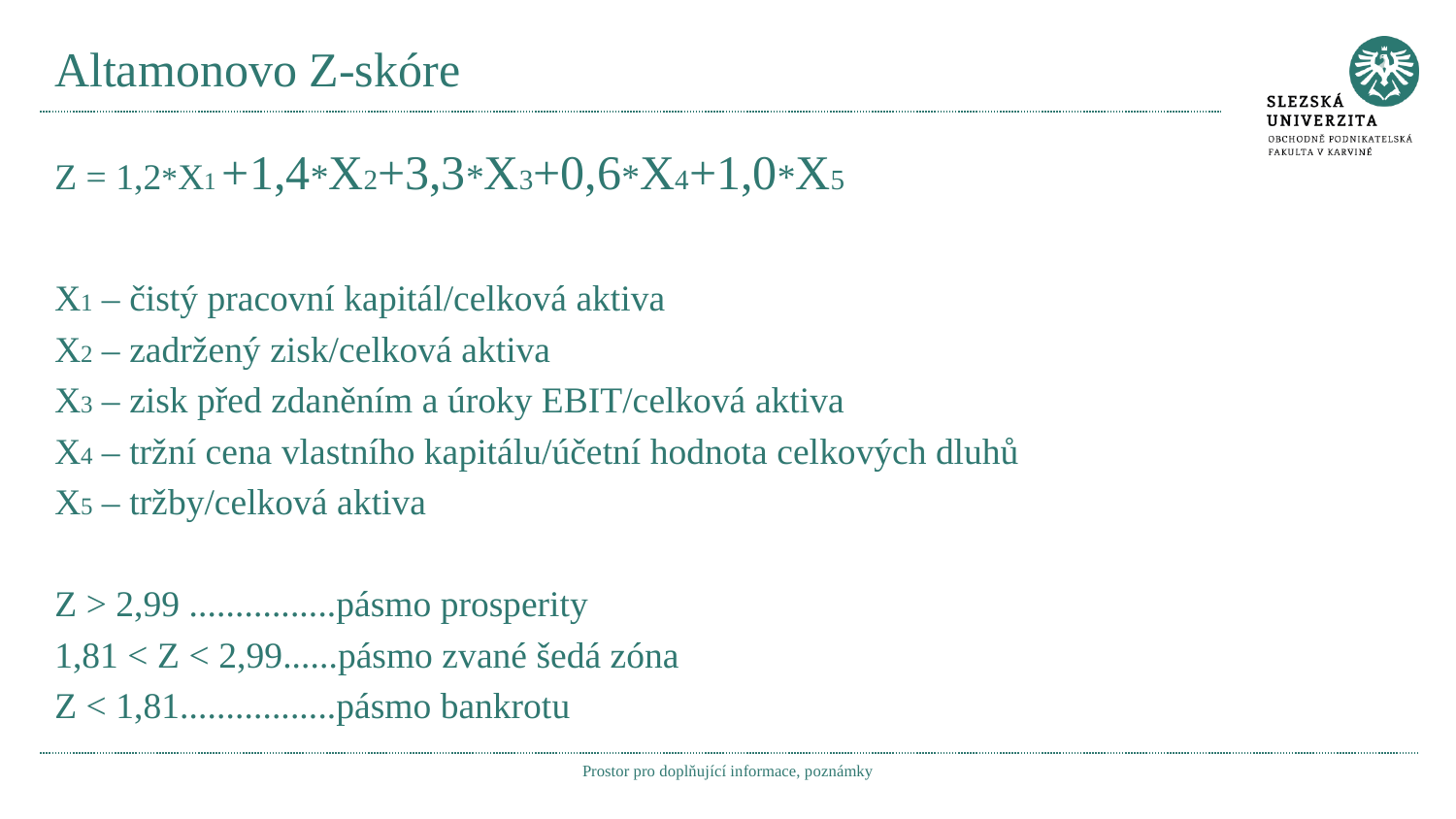

# Altamonovo Z-skóre
Z = 1,2*X1 +1,4*X2+3,3*X3+0,6*X4+1,0*X5

X1 – čistý pracovní kapitál/celková aktiva
X2 – zadržený zisk/celková aktiva
X3 – zisk před zdaněním a úroky EBIT/celková aktiva
X4 – tržní cena vlastního kapitálu/účetní hodnota celkových dluhů
X5 – tržby/celková aktiva

Z > 2,99 ................pásmo prosperity
1,81 < Z < 2,99......pásmo zvané šedá zóna
Z < 1,81.................pásmo bankrotu

Prostor pro doplňující informace, poznámky